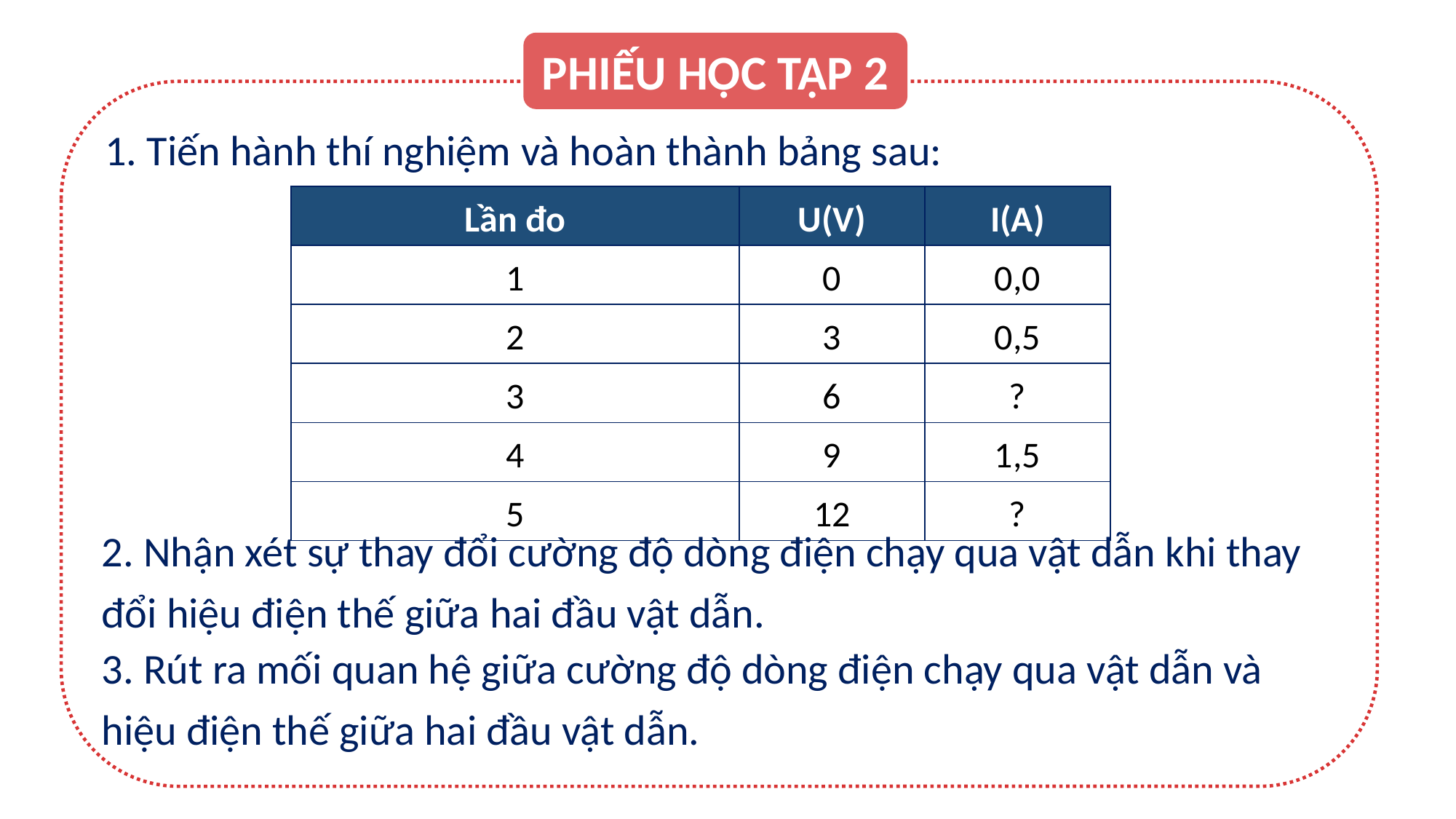

PHIẾU HỌC TẬP 2

1. Tiến hành thí nghiệm và hoàn thành bảng sau:
| Lần đo | U(V) | I(A) |
| --- | --- | --- |
| 1 | 0 | 0,0 |
| 2 | 3 | 0,5 |
| 3 | 6 | ? |
| 4 | 9 | 1,5 |
| 5 | 12 | ? |
2. Nhận xét sự thay đổi cường độ dòng điện chạy qua vật dẫn khi thay đổi hiệu điện thế giữa hai đầu vật dẫn.
3. Rút ra mối quan hệ giữa cường độ dòng điện chạy qua vật dẫn và hiệu điện thế giữa hai đầu vật dẫn.